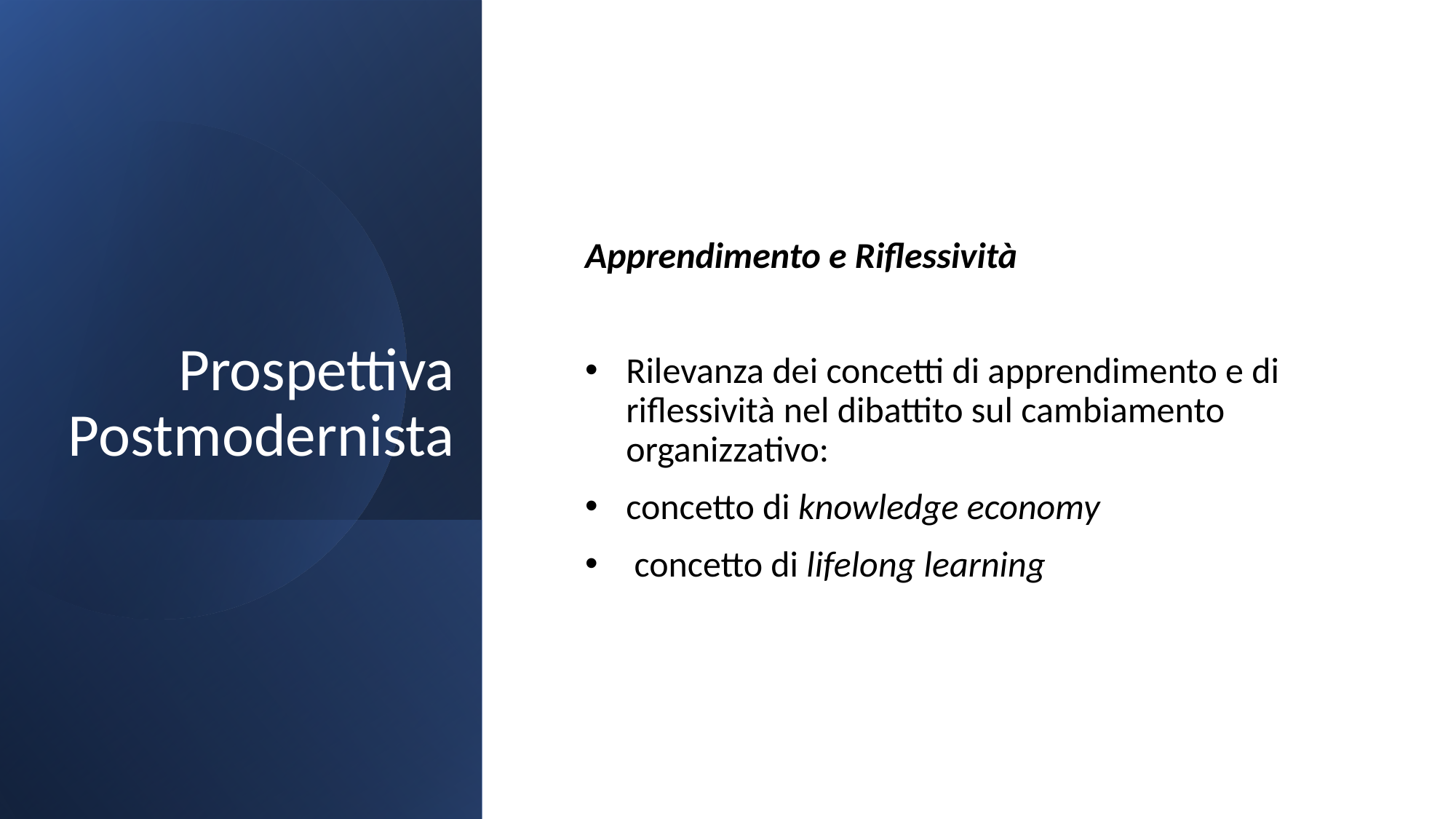

Prospettiva Postmodernista

Apprendimento e Riflessività

Rilevanza dei concetti di apprendimento e di riflessività nel dibattito sul cambiamento organizzativo:
concetto di knowledge economy
 concetto di lifelong learning